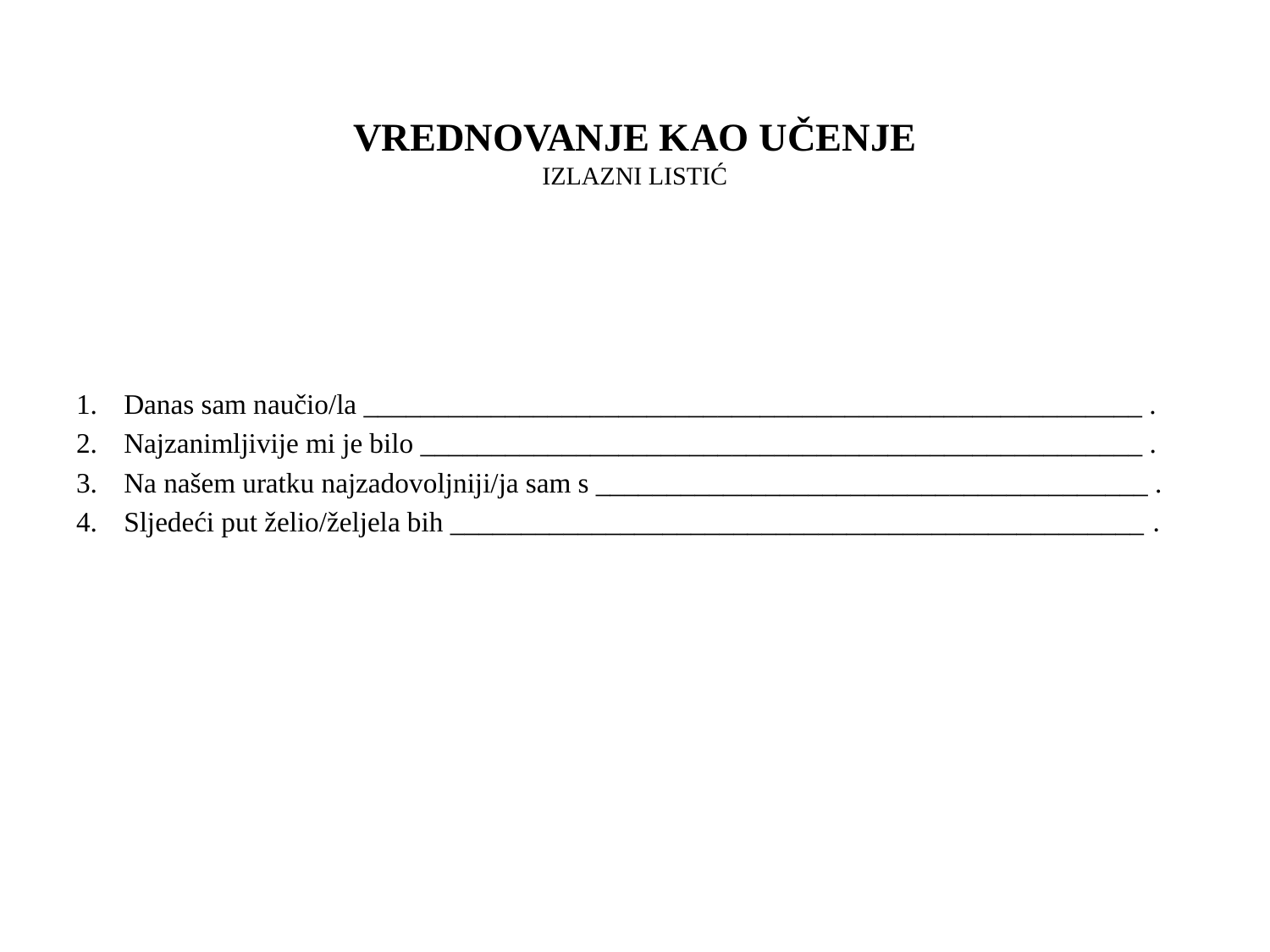

# VREDNOVANJE KAO UČENJE IZLAZNI LISTIĆ

Danas sam naučio/la _______________________________________________________ .
Najzanimljivije mi je bilo ___________________________________________________ .
Na našem uratku najzadovoljniji/ja sam s _______________________________________ .
Sljedeći put želio/željela bih _________________________________________________ .